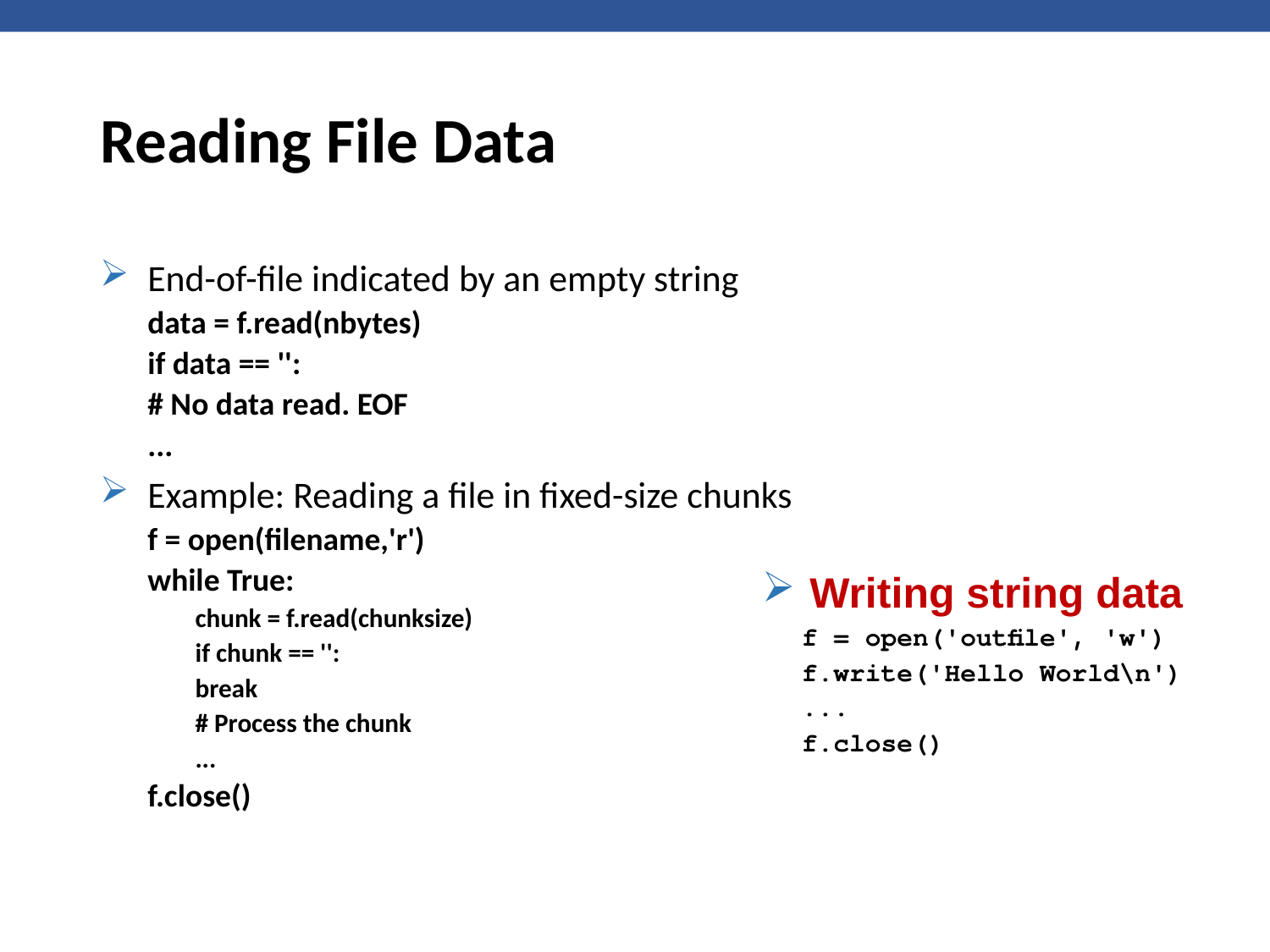

# Reading File Data
End-of-file indicated by an empty string
data = f.read(nbytes)
if data == '':
# No data read. EOF
...
Example: Reading a file in fixed-size chunks
f = open(filename,'r')
while True:
chunk = f.read(chunksize)
if chunk == '':
break
# Process the chunk
...
f.close()
Writing string data
f = open('outfile', 'w')
f.write('Hello World\n')
...
f.close()